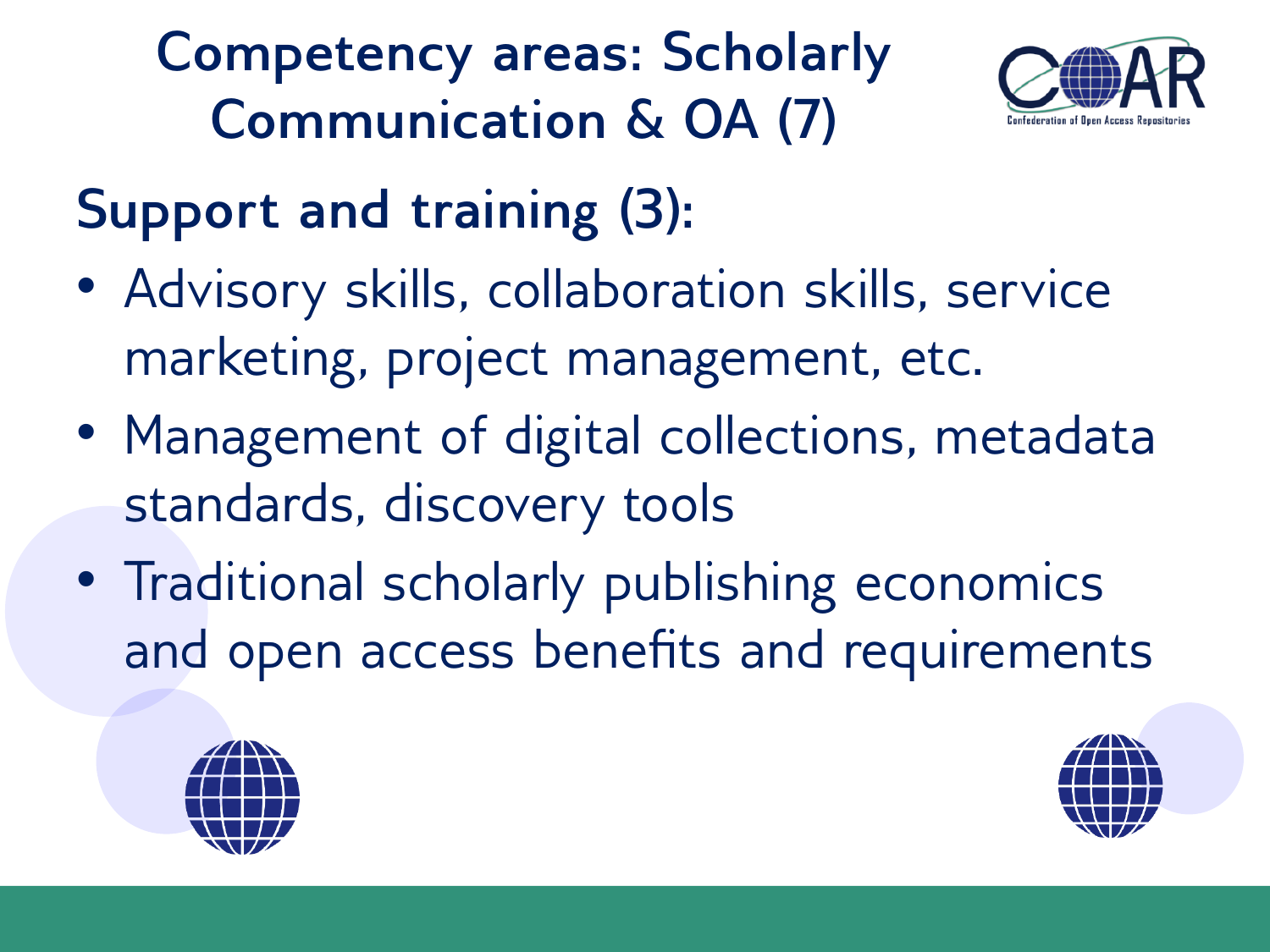

# Competency areas: Scholarly Communication & OA (7)
Support and training (3):
Advisory skills, collaboration skills, service marketing, project management, etc.
Management of digital collections, metadata standards, discovery tools
Traditional scholarly publishing economics and open access benefits and requirements